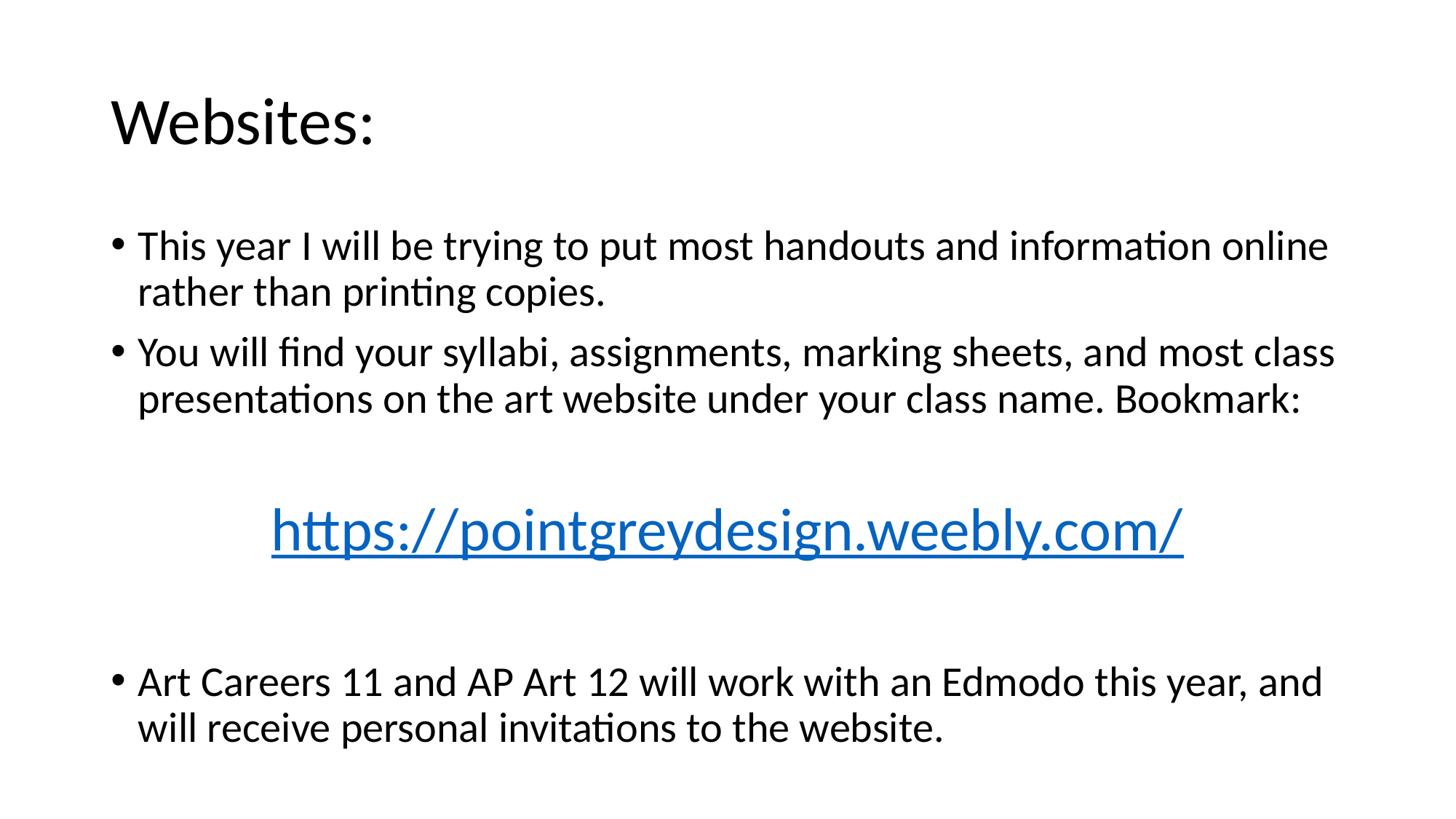

# Websites:
This year I will be trying to put most handouts and information online rather than printing copies.
You will find your syllabi, assignments, marking sheets, and most class presentations on the art website under your class name. Bookmark:

https://pointgreydesign.weebly.com/

Art Careers 11 and AP Art 12 will work with an Edmodo this year, and will receive personal invitations to the website.